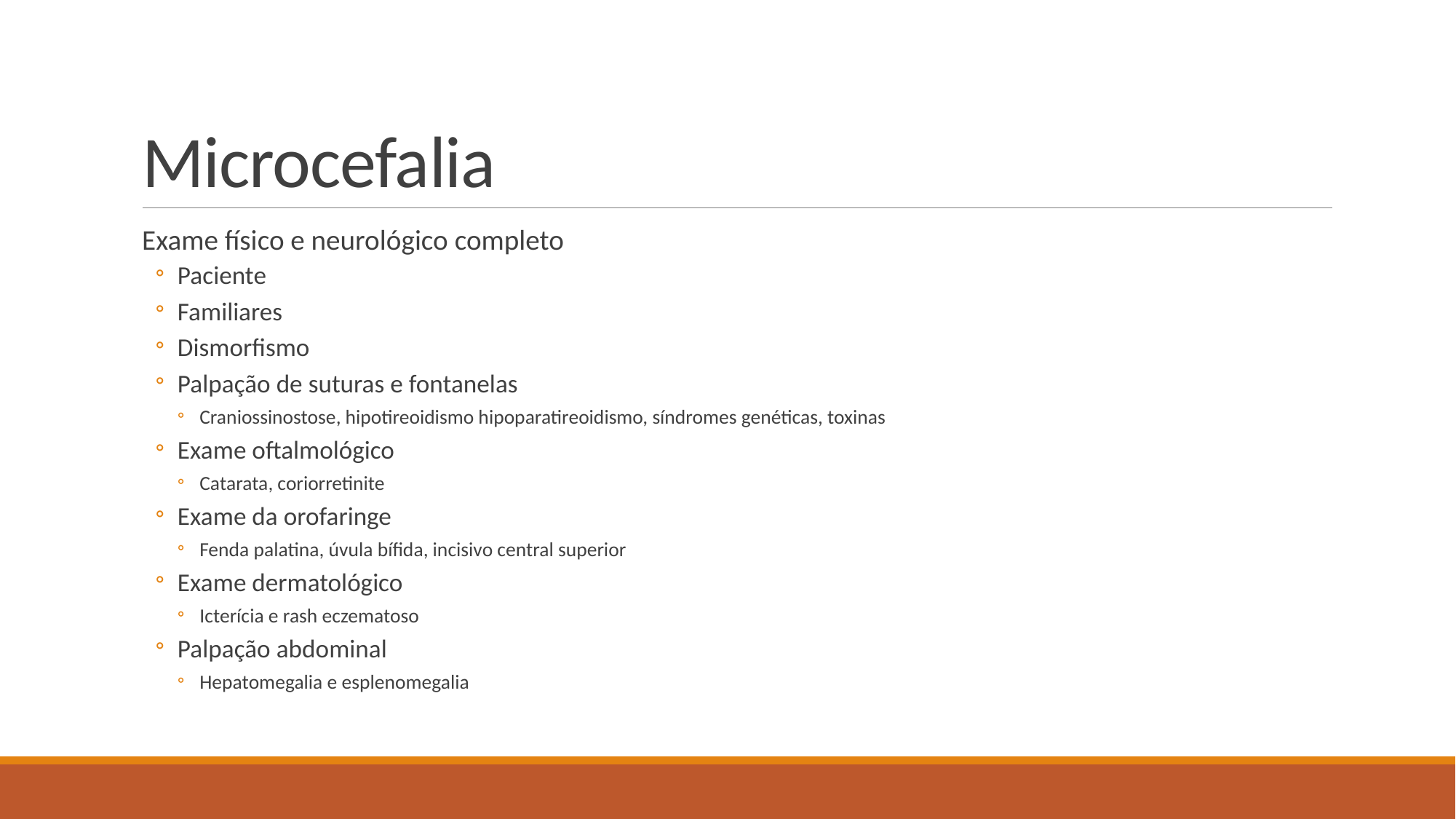

# Microcefalia
Exame físico e neurológico completo
Paciente
Familiares
Dismorfismo
Palpação de suturas e fontanelas
Craniossinostose, hipotireoidismo hipoparatireoidismo, síndromes genéticas, toxinas
Exame oftalmológico
Catarata, coriorretinite
Exame da orofaringe
Fenda palatina, úvula bífida, incisivo central superior
Exame dermatológico
Icterícia e rash eczematoso
Palpação abdominal
Hepatomegalia e esplenomegalia